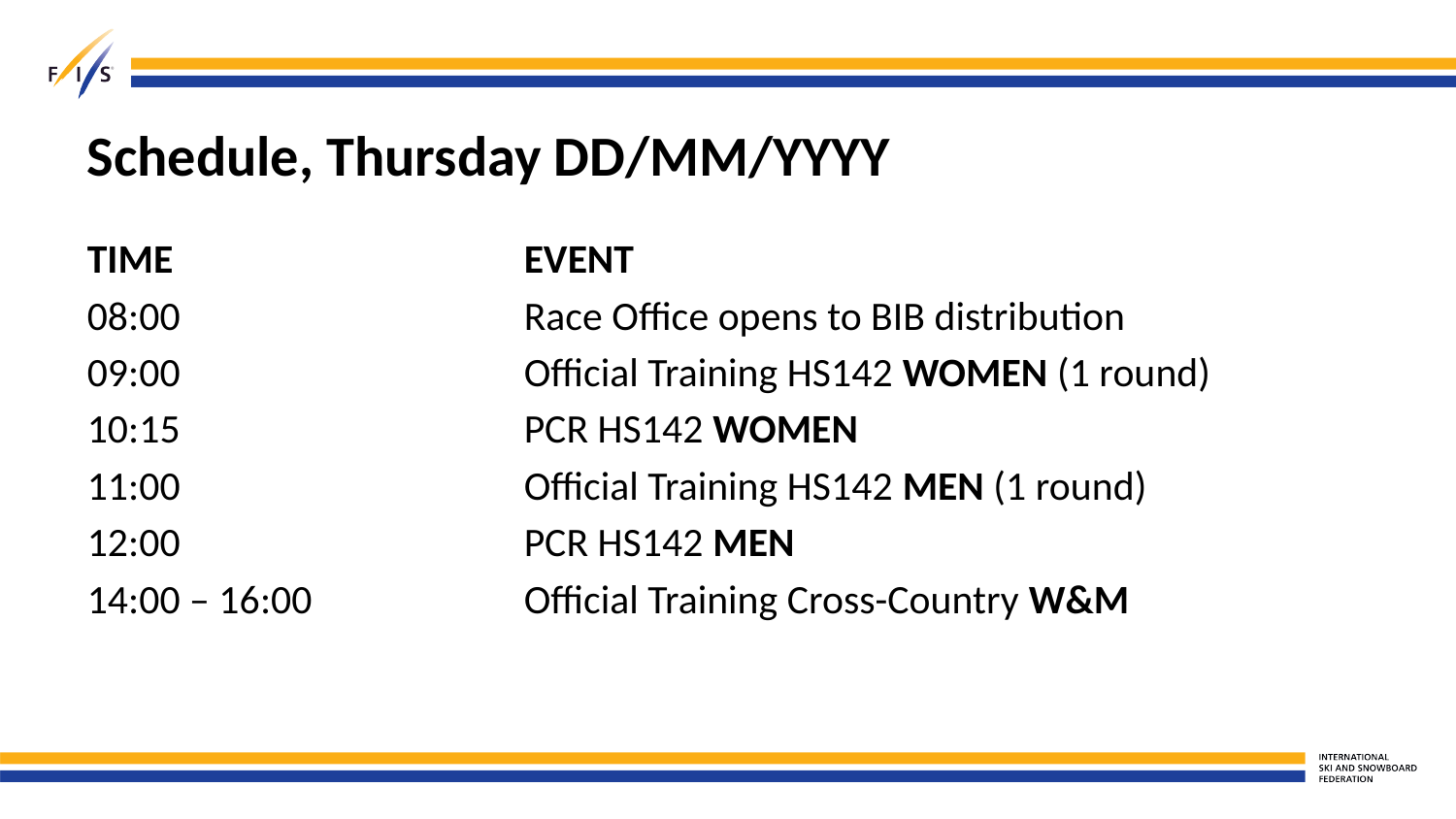

# Schedule, Thursday DD/MM/YYYY
TIME			EVENT
08:00			Race Office opens to BIB distribution
09:00			Official Training HS142 WOMEN (1 round)
10:15			PCR HS142 WOMEN
11:00			Official Training HS142 MEN (1 round)
12:00			PCR HS142 MEN
14:00 – 16:00		Official Training Cross-Country W&M